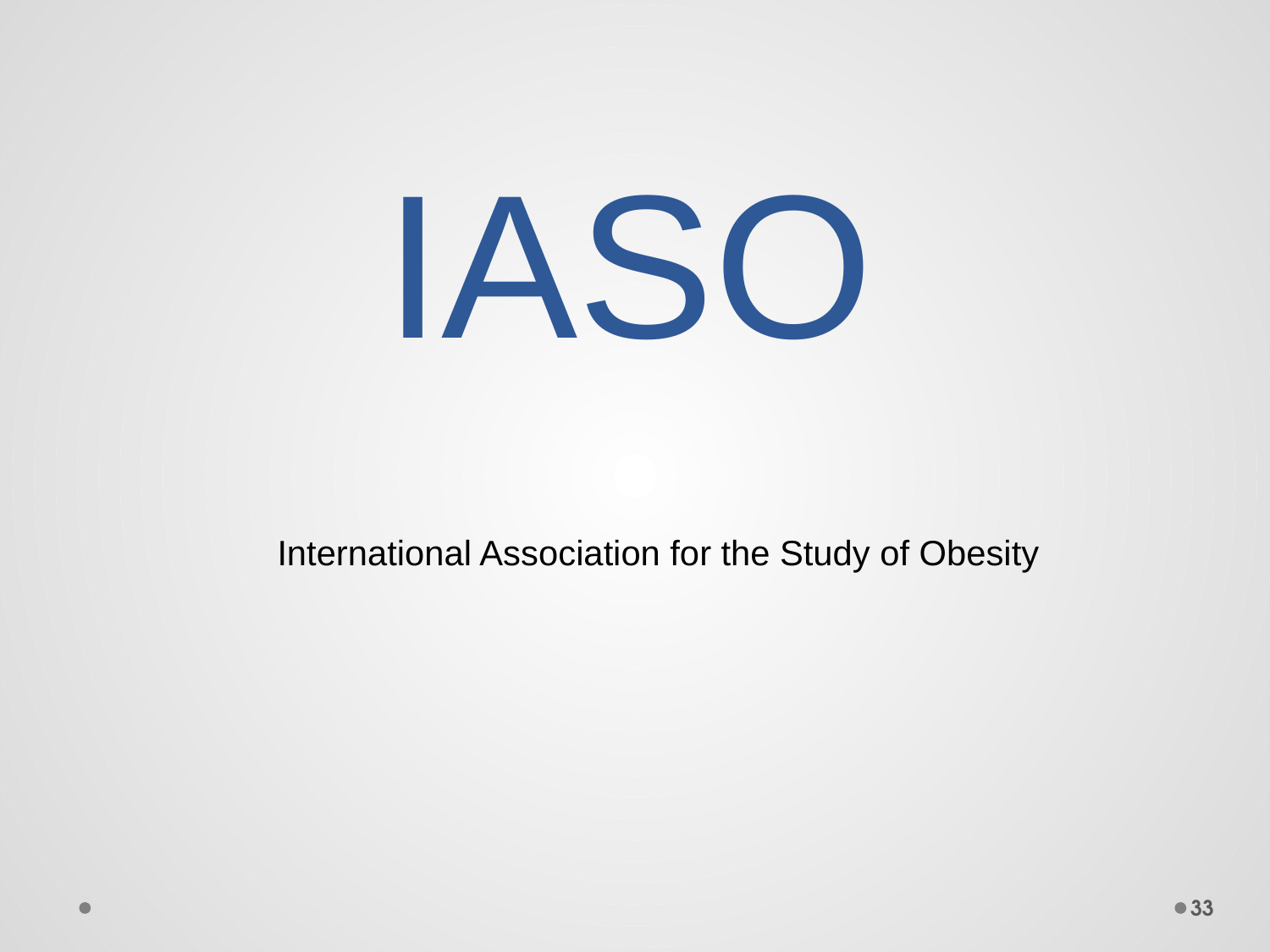

# IASO
International Association for the Study of Obesity
33